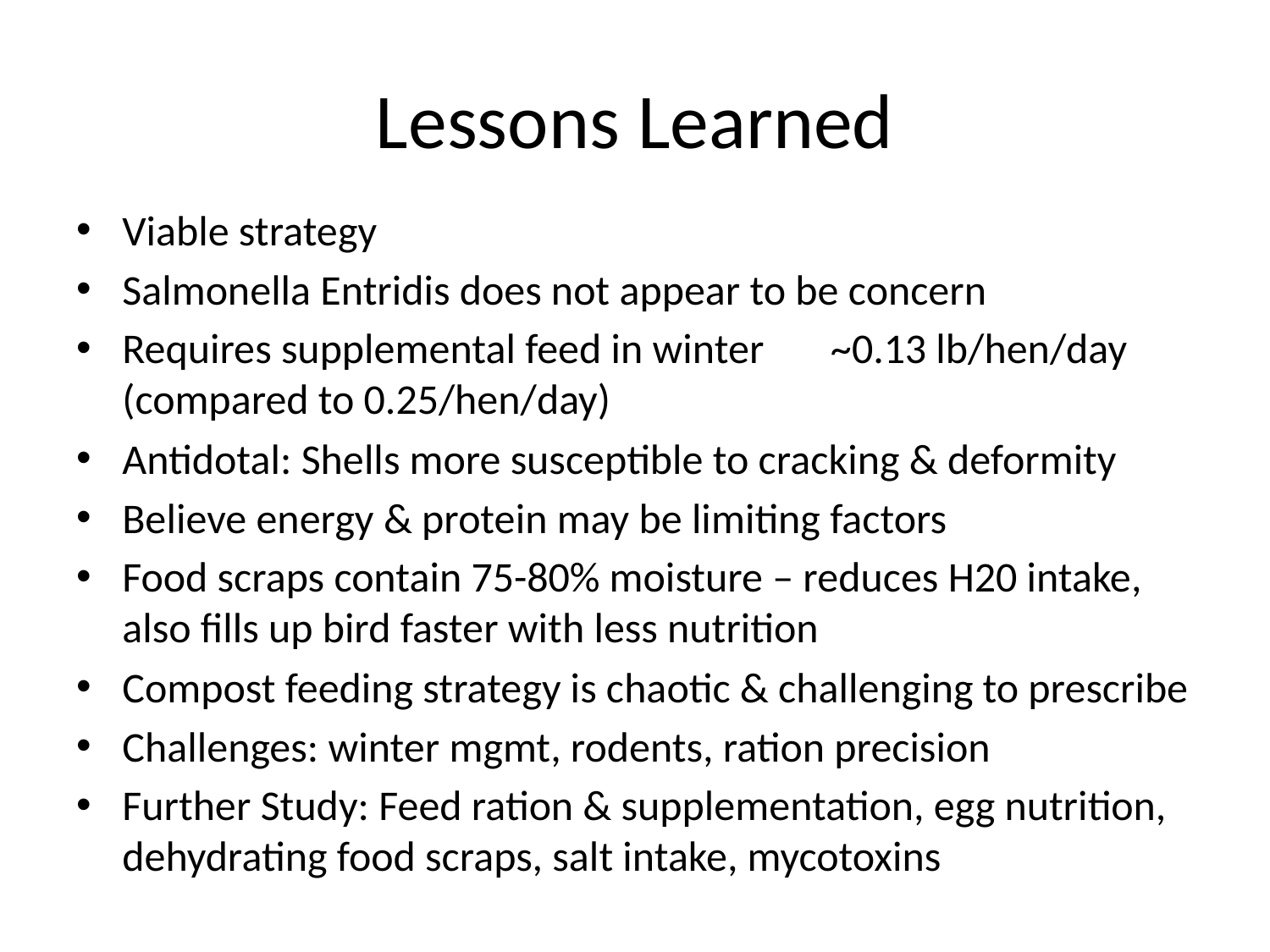

# Lessons Learned
Viable strategy
Salmonella Entridis does not appear to be concern
Requires supplemental feed in winter       ~0.13 lb/hen/day (compared to 0.25/hen/day)
Antidotal: Shells more susceptible to cracking & deformity
Believe energy & protein may be limiting factors
Food scraps contain 75-80% moisture – reduces H20 intake, also fills up bird faster with less nutrition
Compost feeding strategy is chaotic & challenging to prescribe
Challenges: winter mgmt, rodents, ration precision
Further Study: Feed ration & supplementation, egg nutrition, dehydrating food scraps, salt intake, mycotoxins